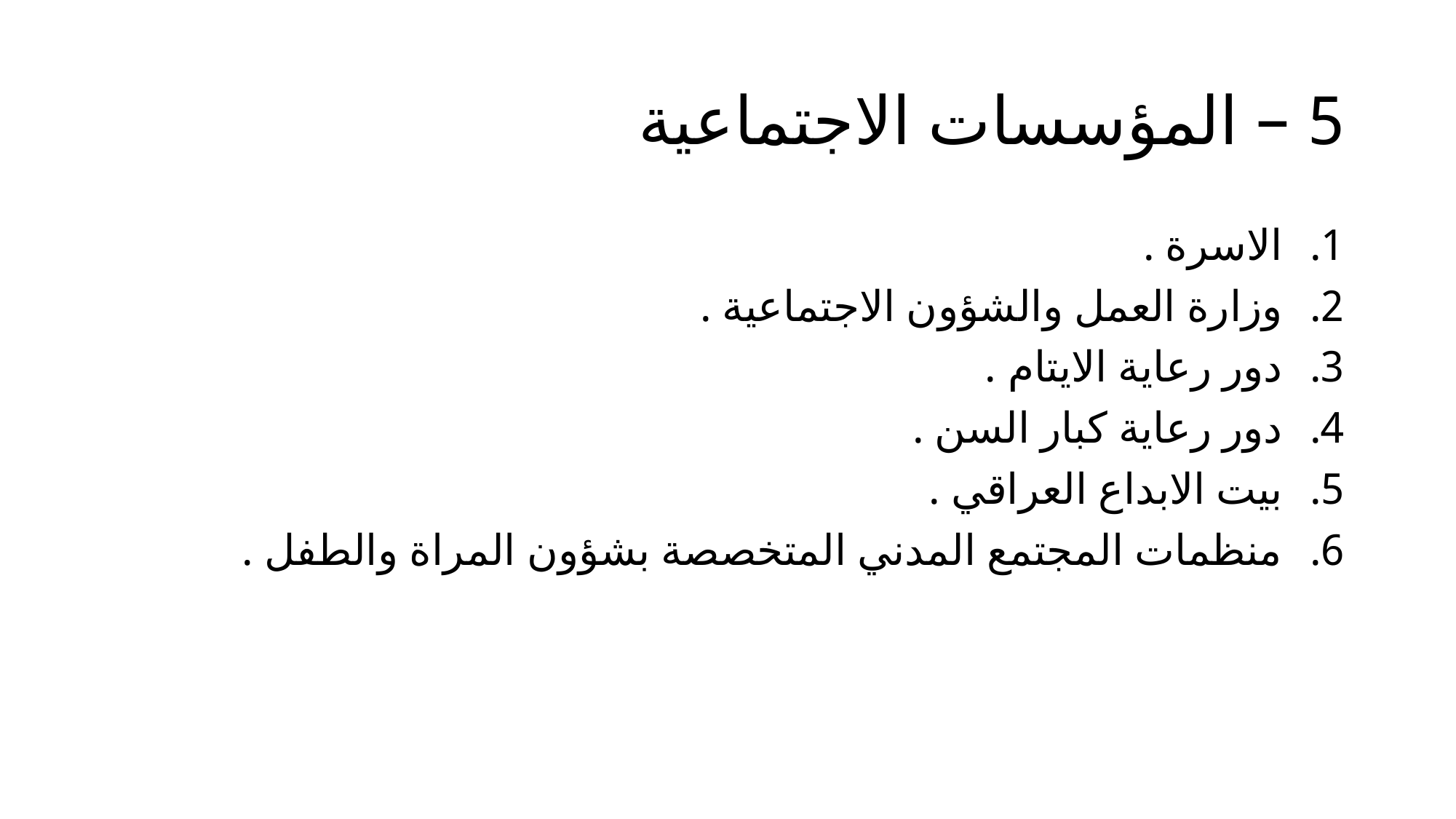

# 5 – المؤسسات الاجتماعية
الاسرة .
وزارة العمل والشؤون الاجتماعية .
دور رعاية الايتام .
دور رعاية كبار السن .
بيت الابداع العراقي .
منظمات المجتمع المدني المتخصصة بشؤون المراة والطفل .